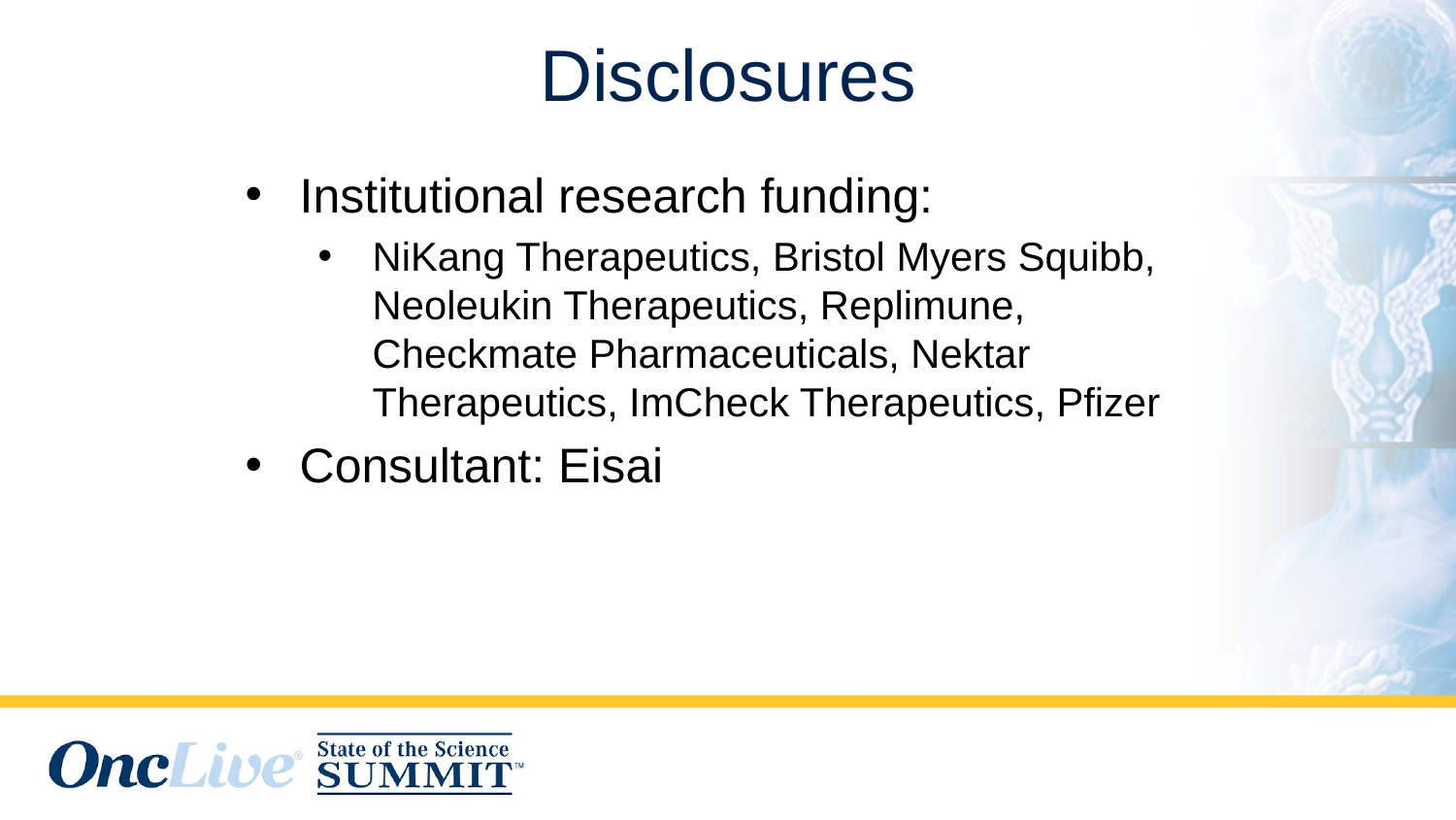

# Disclosures
Institutional research funding:
NiKang Therapeutics, Bristol Myers Squibb, Neoleukin Therapeutics, Replimune, Checkmate Pharmaceuticals, Nektar Therapeutics, ImCheck Therapeutics, Pfizer
Consultant: Eisai